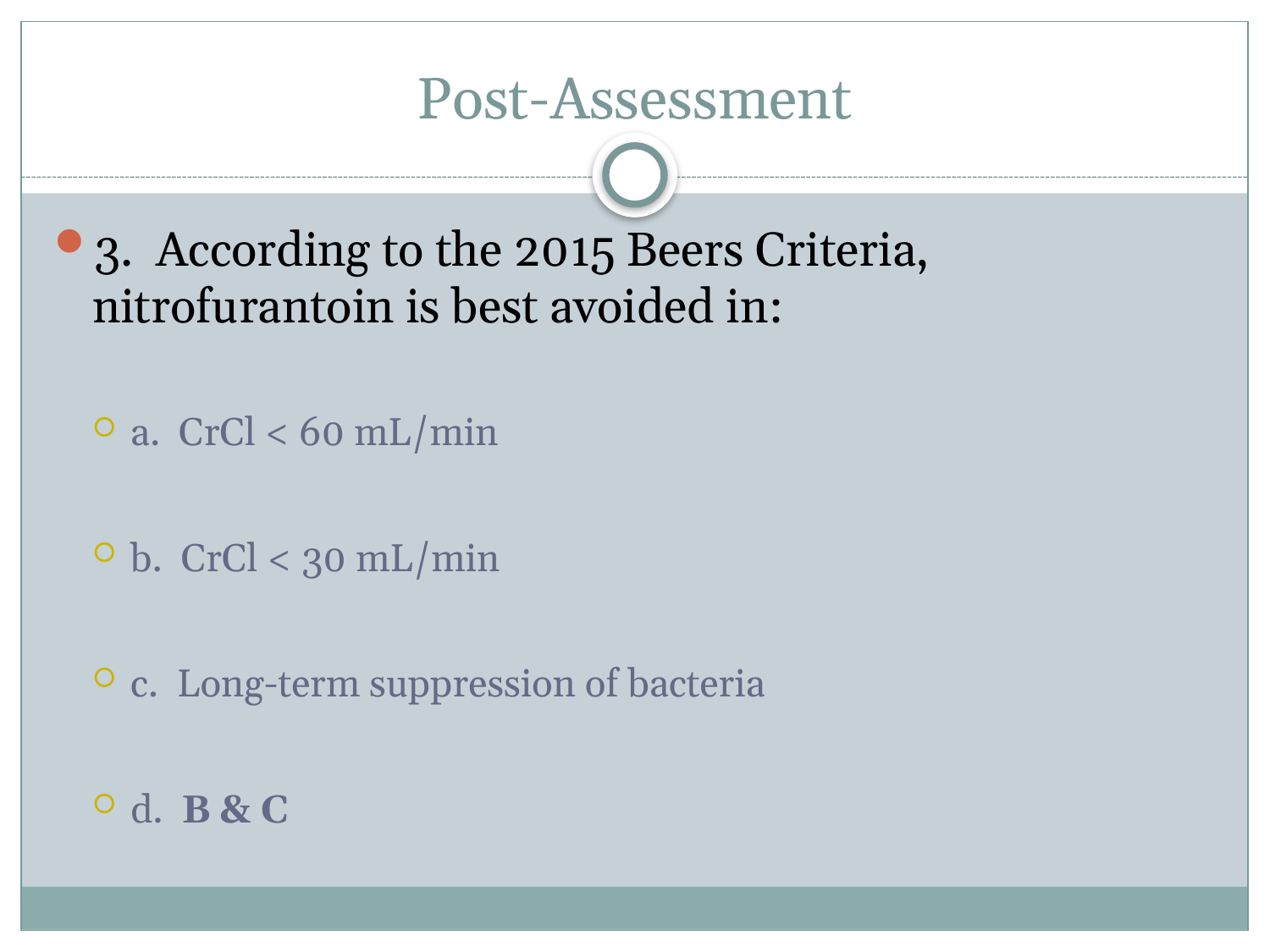

# Post-Assessment
3.  According to the 2015 Beers Criteria, nitrofurantoin is best avoided in:

a.  CrCl < 60 mL/min

b.  CrCl < 30 mL/min

c.  Long-term suppression of bacteria

d.  B & C